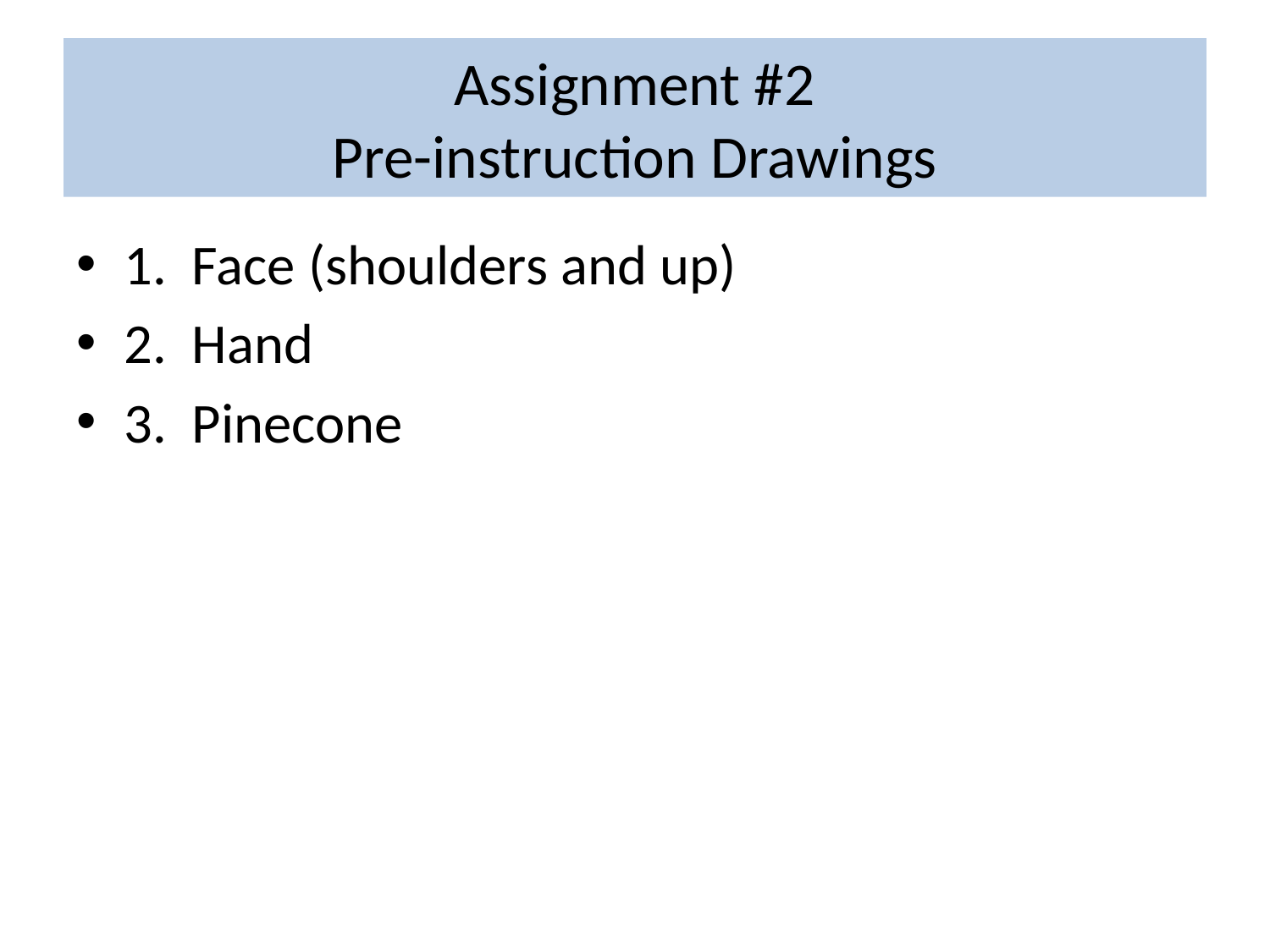

# Assignment #2 Pre-instruction Drawings
1.  Face (shoulders and up)
2.  Hand
3.  Pinecone